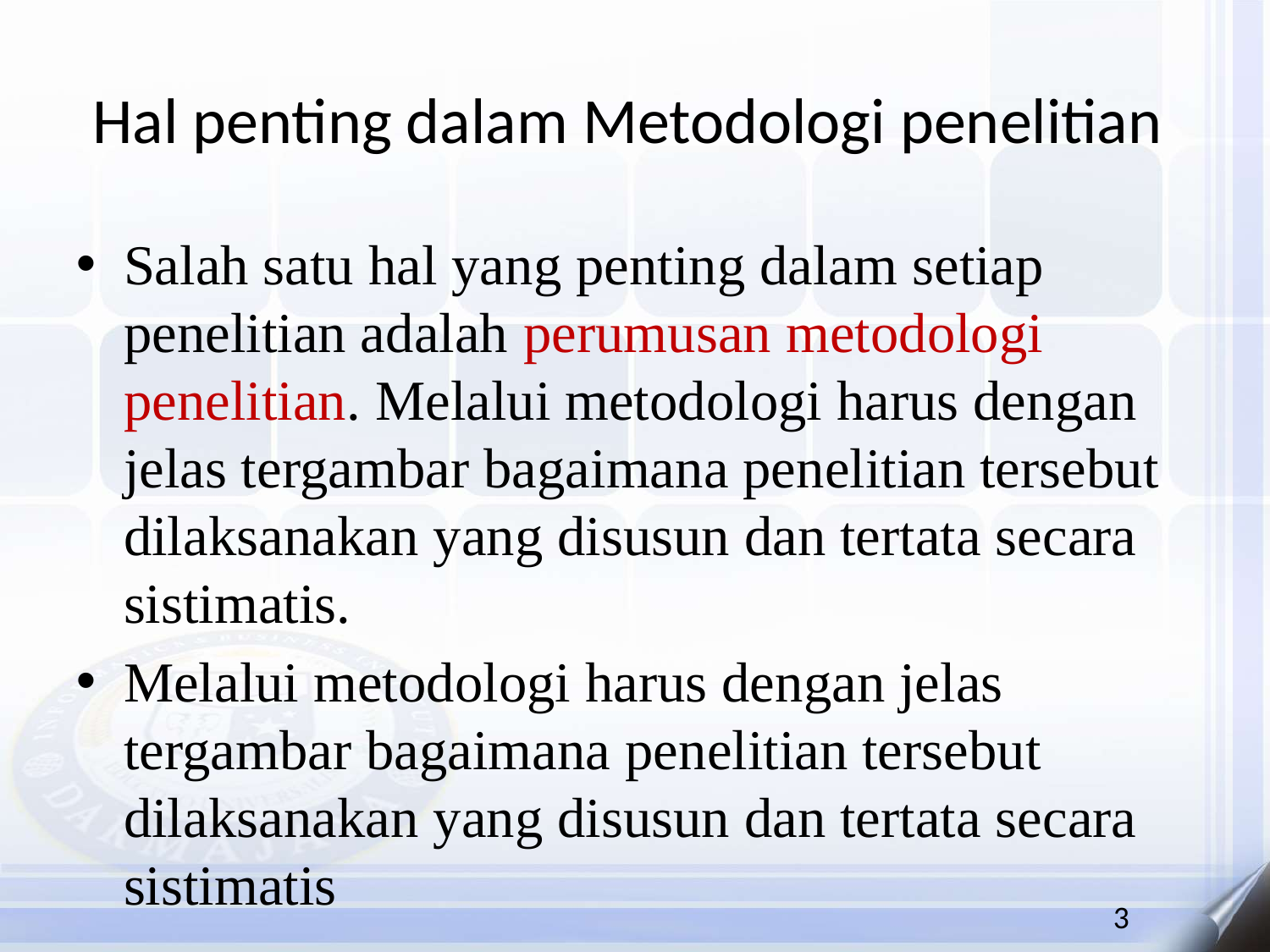

# Hal penting dalam Metodologi penelitian
Salah satu hal yang penting dalam setiap penelitian adalah perumusan metodologi penelitian. Melalui metodologi harus dengan jelas tergambar bagaimana penelitian tersebut dilaksanakan yang disusun dan tertata secara sistimatis.
Melalui metodologi harus dengan jelas tergambar bagaimana penelitian tersebut dilaksanakan yang disusun dan tertata secara sistimatis

3